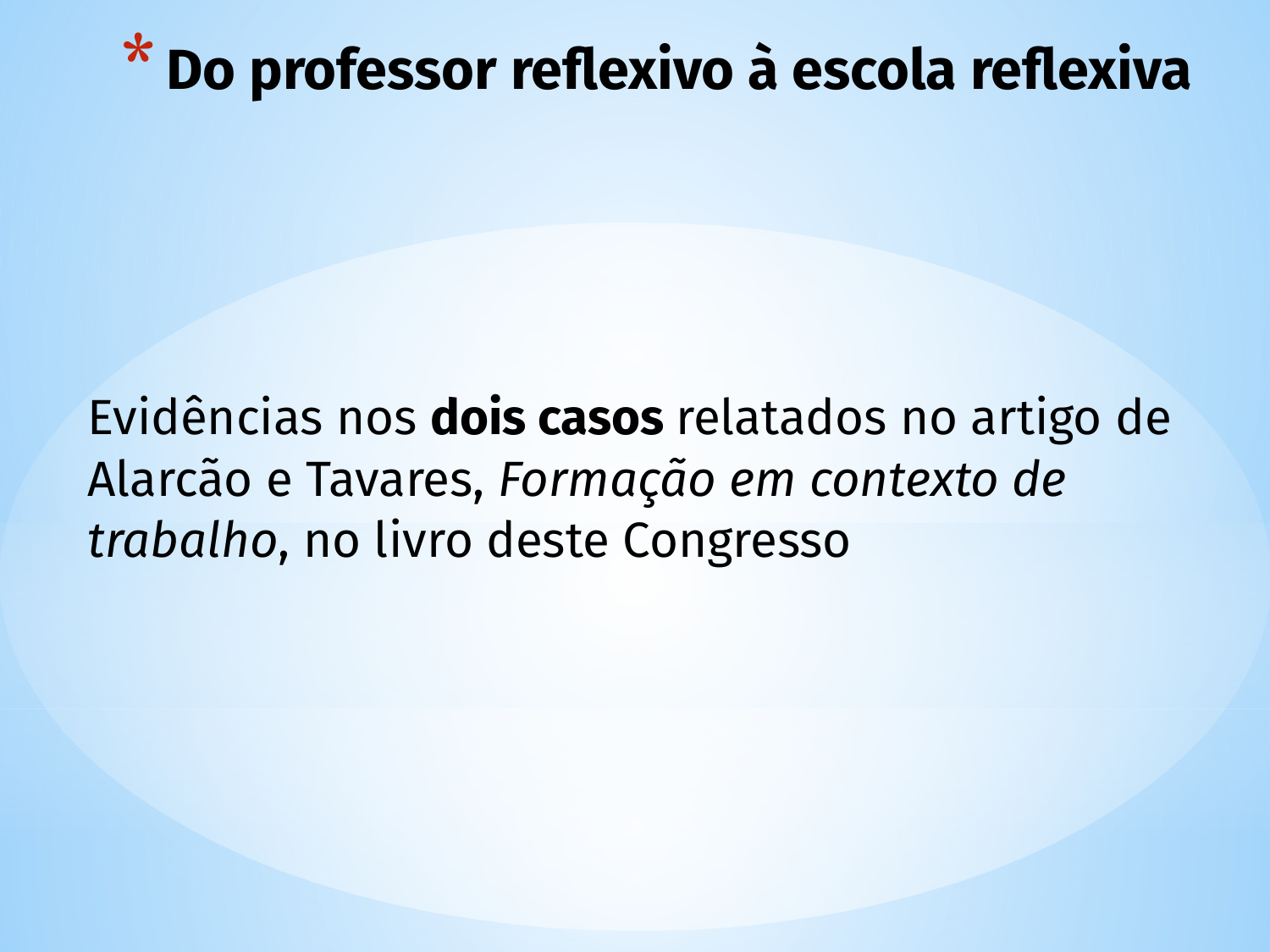

# Do professor reflexivo à escola reflexiva
Evidências nos dois casos relatados no artigo de Alarcão e Tavares, Formação em contexto de trabalho, no livro deste Congresso